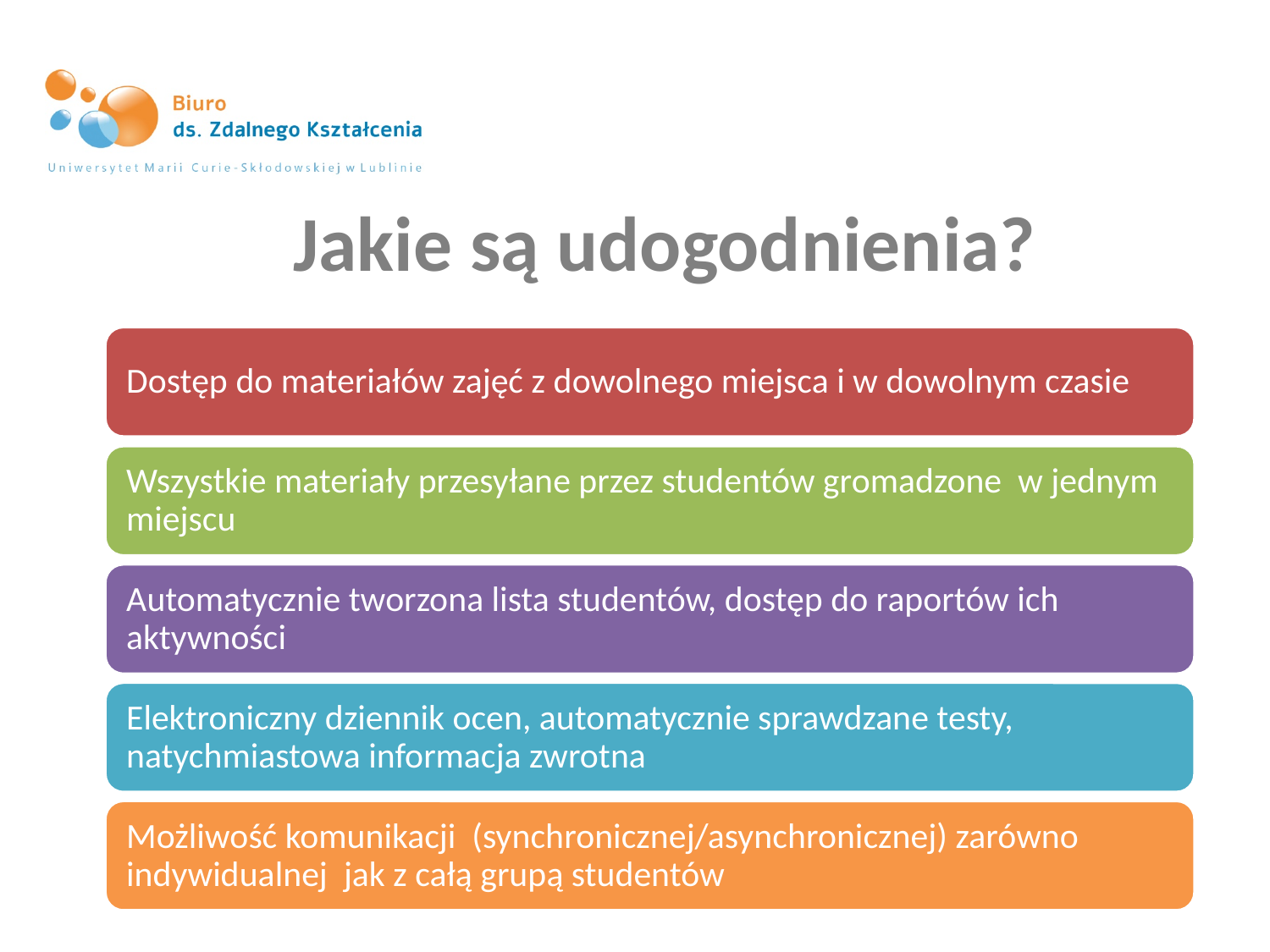

# Jakie są udogodnienia?
Dostęp do materiałów zajęć z dowolnego miejsca i w dowolnym czasie
Wszystkie materiały przesyłane przez studentów gromadzone  w jednym miejscu
Automatycznie tworzona lista studentów, dostęp do raportów ich aktywności
Elektroniczny dziennik ocen, automatycznie sprawdzane testy, natychmiastowa informacja zwrotna
Możliwość komunikacji  (synchronicznej/asynchronicznej) zarówno indywidualnej  jak z całą grupą studentów